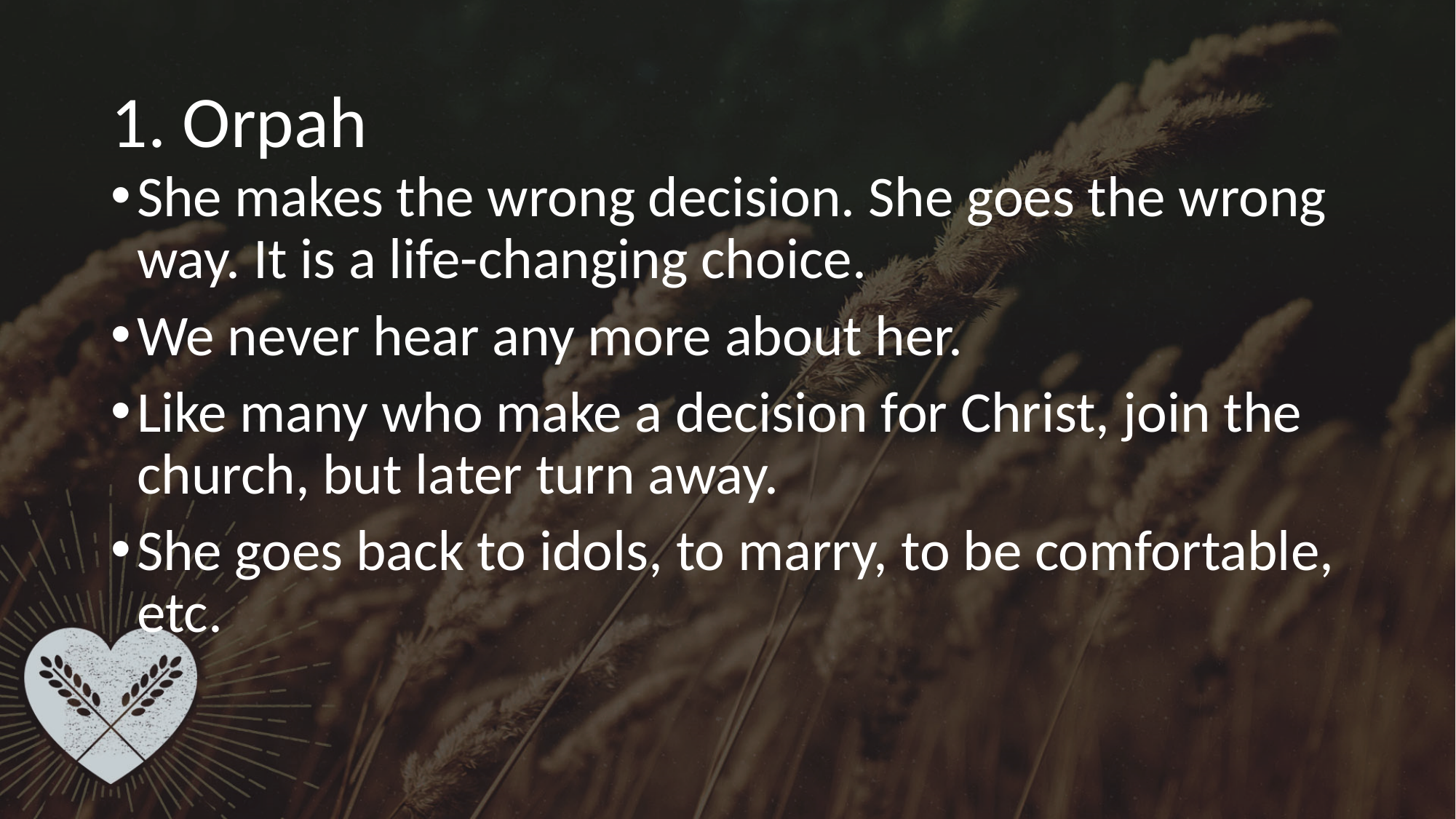

# 1. Orpah
She makes the wrong decision. She goes the wrong way. It is a life-changing choice.
We never hear any more about her.
Like many who make a decision for Christ, join the church, but later turn away.
She goes back to idols, to marry, to be comfortable, etc.